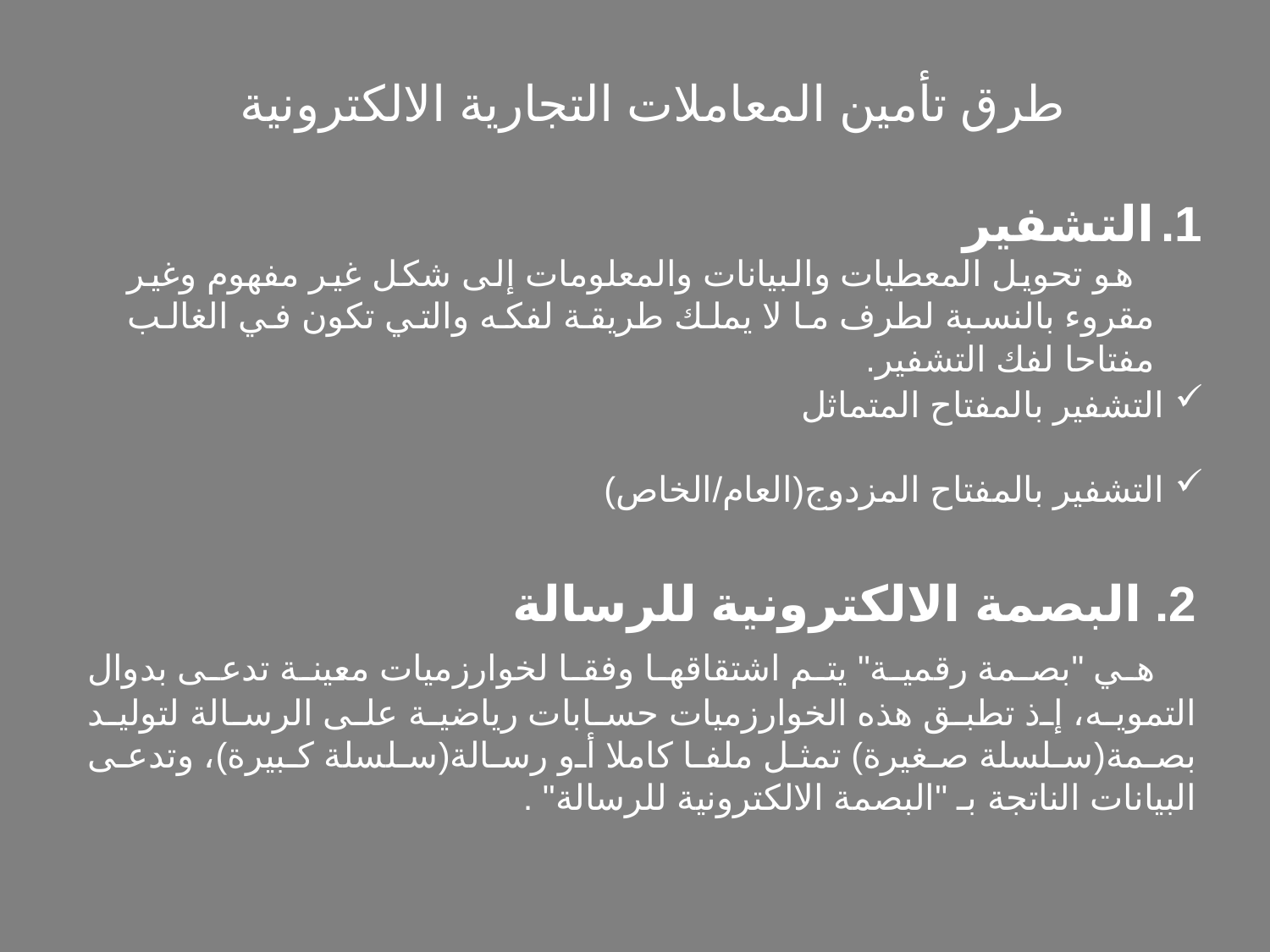

طرق تأمين المعاملات التجارية الالكترونية
التشفير
       هو تحويل المعطيات والبيانات والمعلومات إلى شكل غير مفهوم وغير مقروء بالنسبة لطرف ما لا يملك طريقة لفكه والتي تكون في الغالب مفتاحا لفك التشفير.
 التشفير بالمفتاح المتماثل

 التشفير بالمفتاح المزدوج(العام/الخاص)

2. البصمة الالكترونية للرسالة
   هي "بصمة رقمية" يتم اشتقاقها وفقا لخوارزميات معينة تدعى بدوال التمويه، إذ تطبق هذه الخوارزميات حسابات رياضية على الرسالة لتوليد بصمة(سلسلة صغيرة) تمثل ملفا كاملا أو رسالة(سلسلة كبيرة)، وتدعى البيانات الناتجة بـ "البصمة الالكترونية للرسالة" .